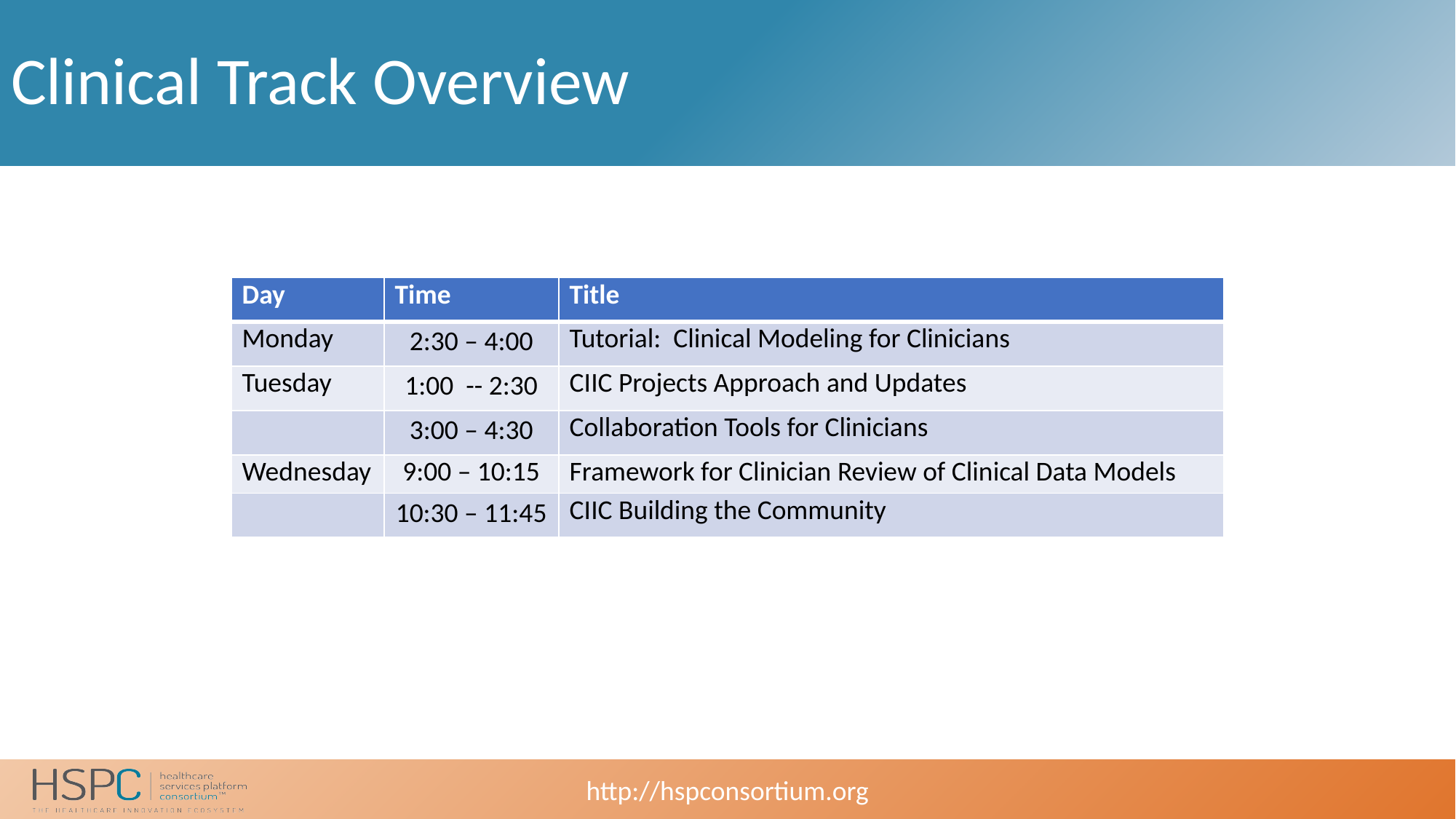

# Clinical Track Overview
| Day | Time | Title |
| --- | --- | --- |
| Monday | 2:30 – 4:00 | Tutorial: Clinical Modeling for Clinicians |
| Tuesday | 1:00 -- 2:30 | CIIC Projects Approach and Updates |
|  | 3:00 – 4:30 | Collaboration Tools for Clinicians |
| Wednesday | 9:00 – 10:15 | Framework for Clinician Review of Clinical Data Models |
|  | 10:30 – 11:45 | CIIC Building the Community |